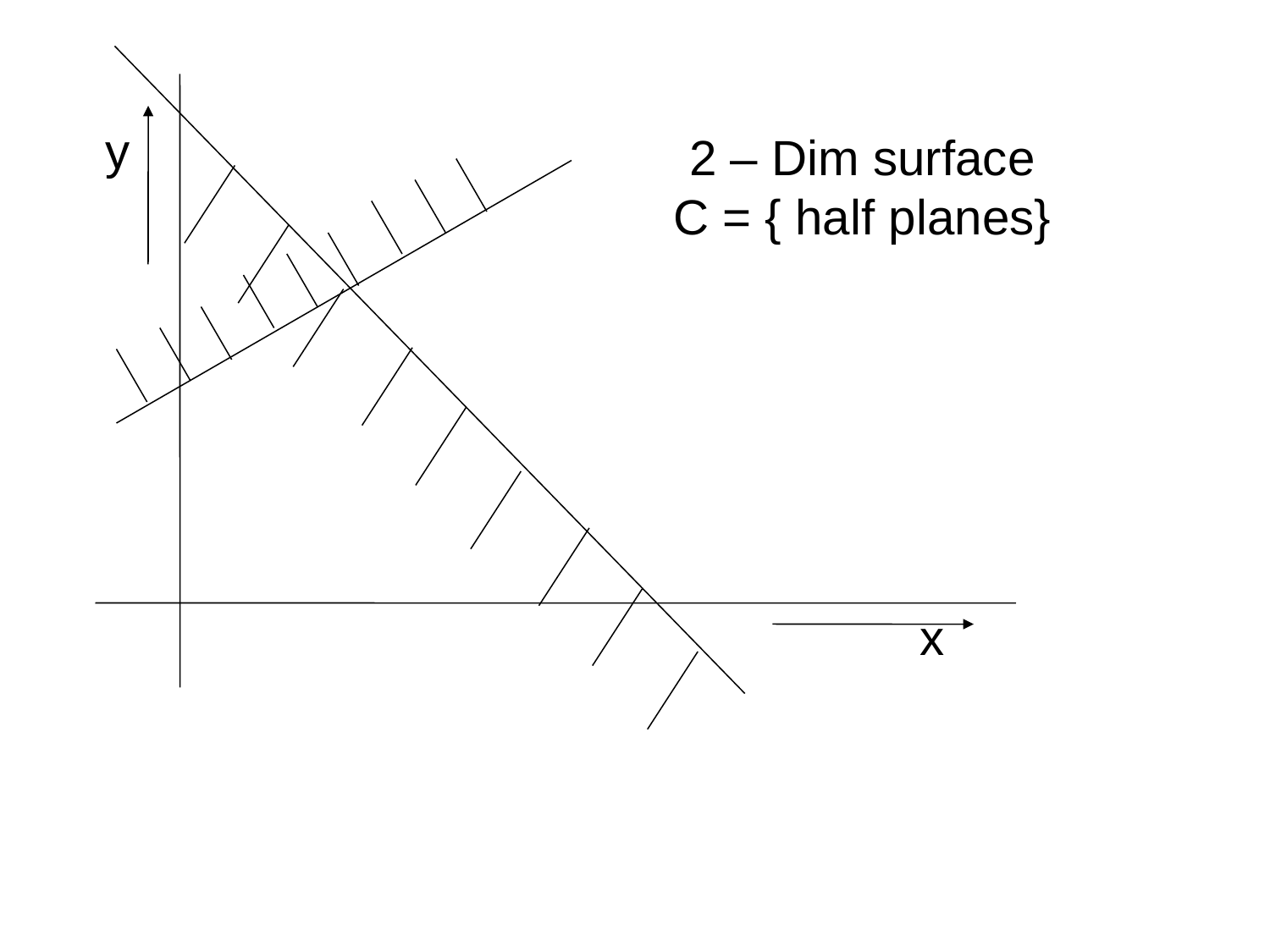

y
2 – Dim surface
C = { half planes}

x

IIT Bombay
27